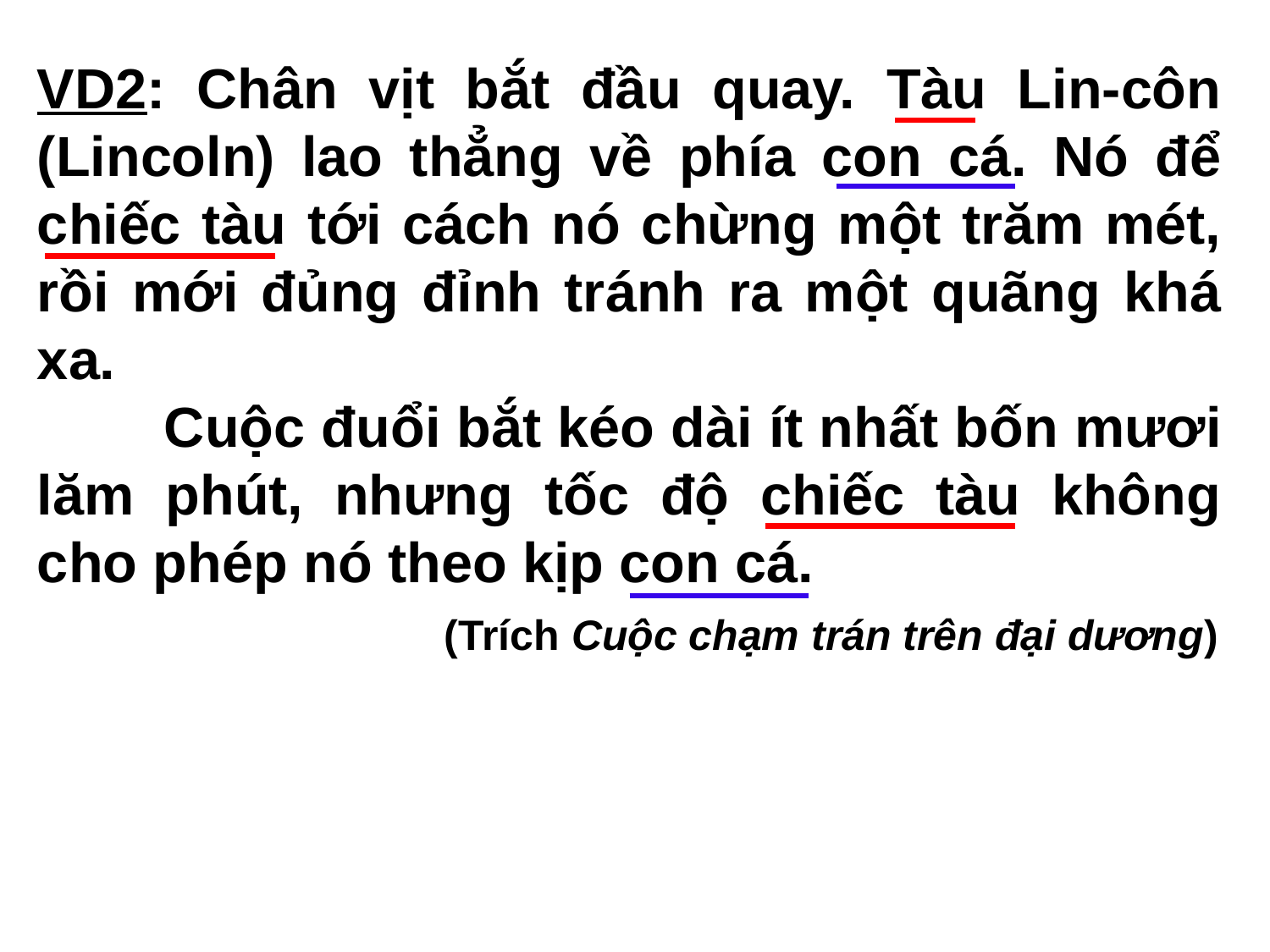

VD2: Chân vịt bắt đầu quay. Tàu Lin-côn (Lincoln) lao thẳng về phía con cá. Nó để chiếc tàu tới cách nó chừng một trăm mét, rồi mới đủng đỉnh tránh ra một quãng khá xa.
	Cuộc đuổi bắt kéo dài ít nhất bốn mươi lăm phút, nhưng tốc độ chiếc tàu không cho phép nó theo kịp con cá.
                          (Trích Cuộc chạm trán trên đại dương)